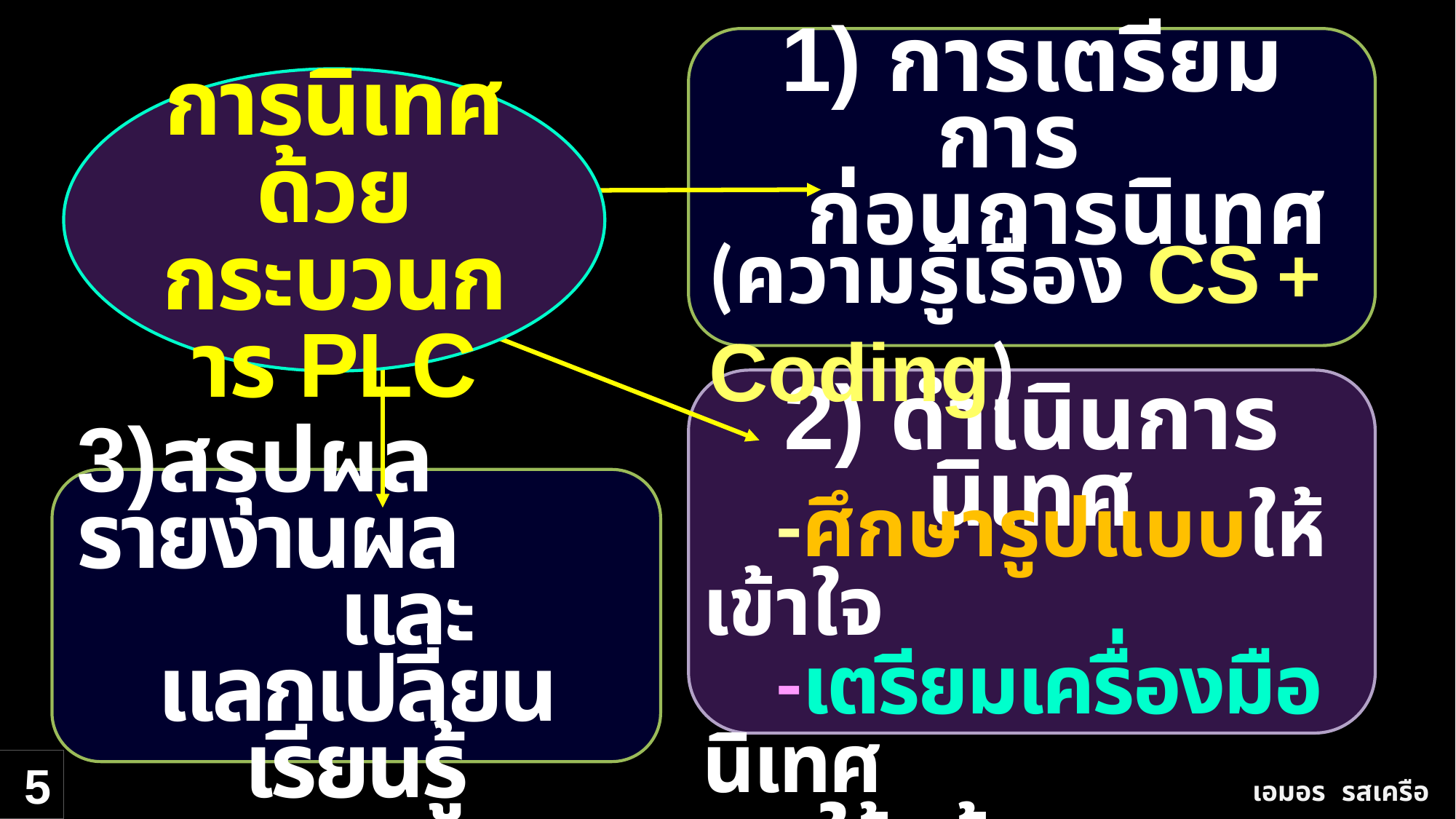

1) การเตรียมการ
   ก่อนการนิเทศ

(ความรู้เรื่อง CS + Coding)

การนิเทศด้วยกระบวนการ PLC

2) ดำเนินการนิเทศ

3)สรุปผลรายงานผล
             และ
แลกเปลี่ยนเรียนรู้

    -ศึกษารูปแบบให้เข้าใจ
    -เตรียมเครื่องมือนิเทศ
      ให้พร้อม
 5
เอมอร  รสเครือ